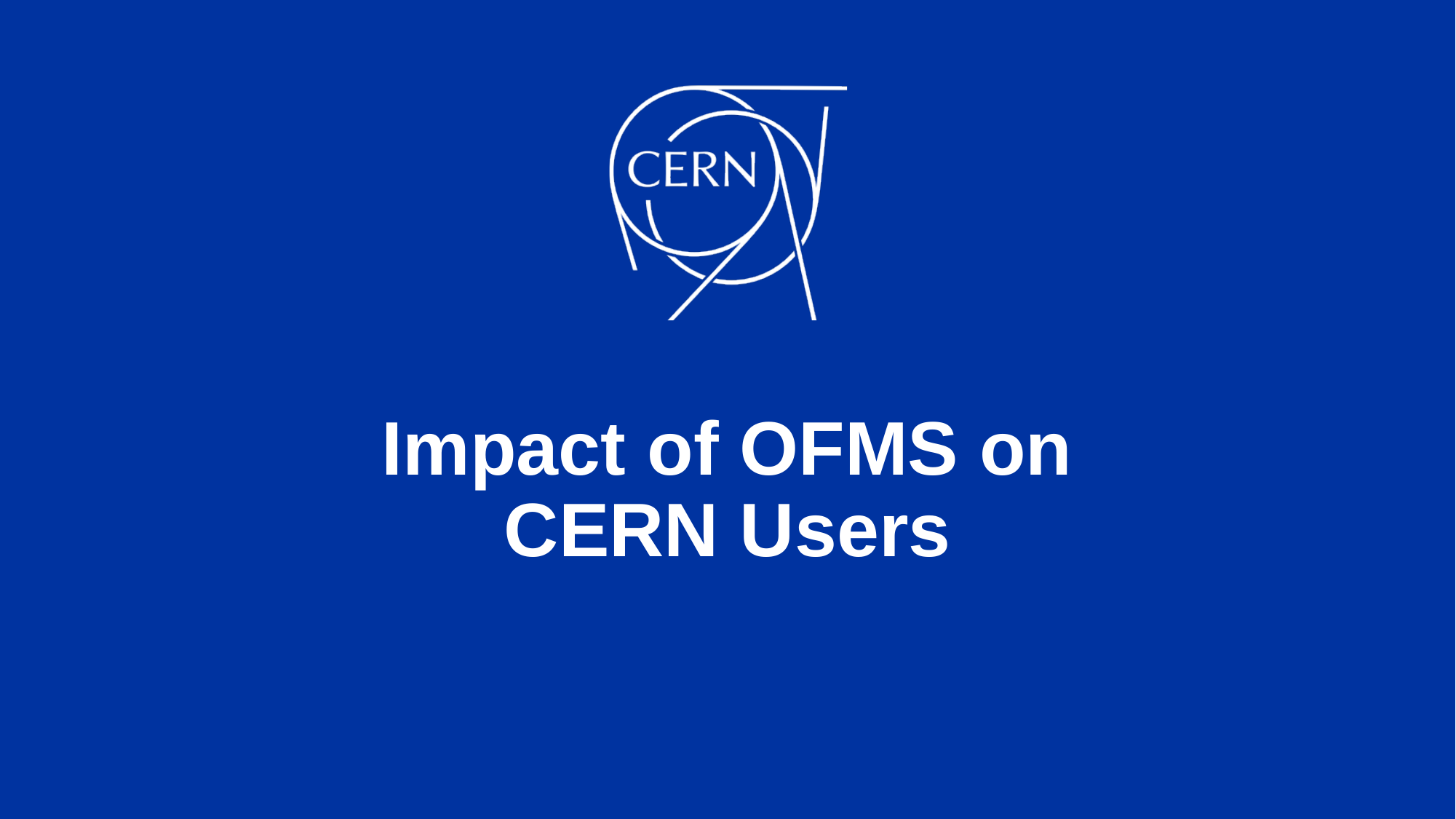

# Impact of OFMS on CERN Users
2022-02-16
Jorge Rodriguez Fernandez -OFMS introduction
22